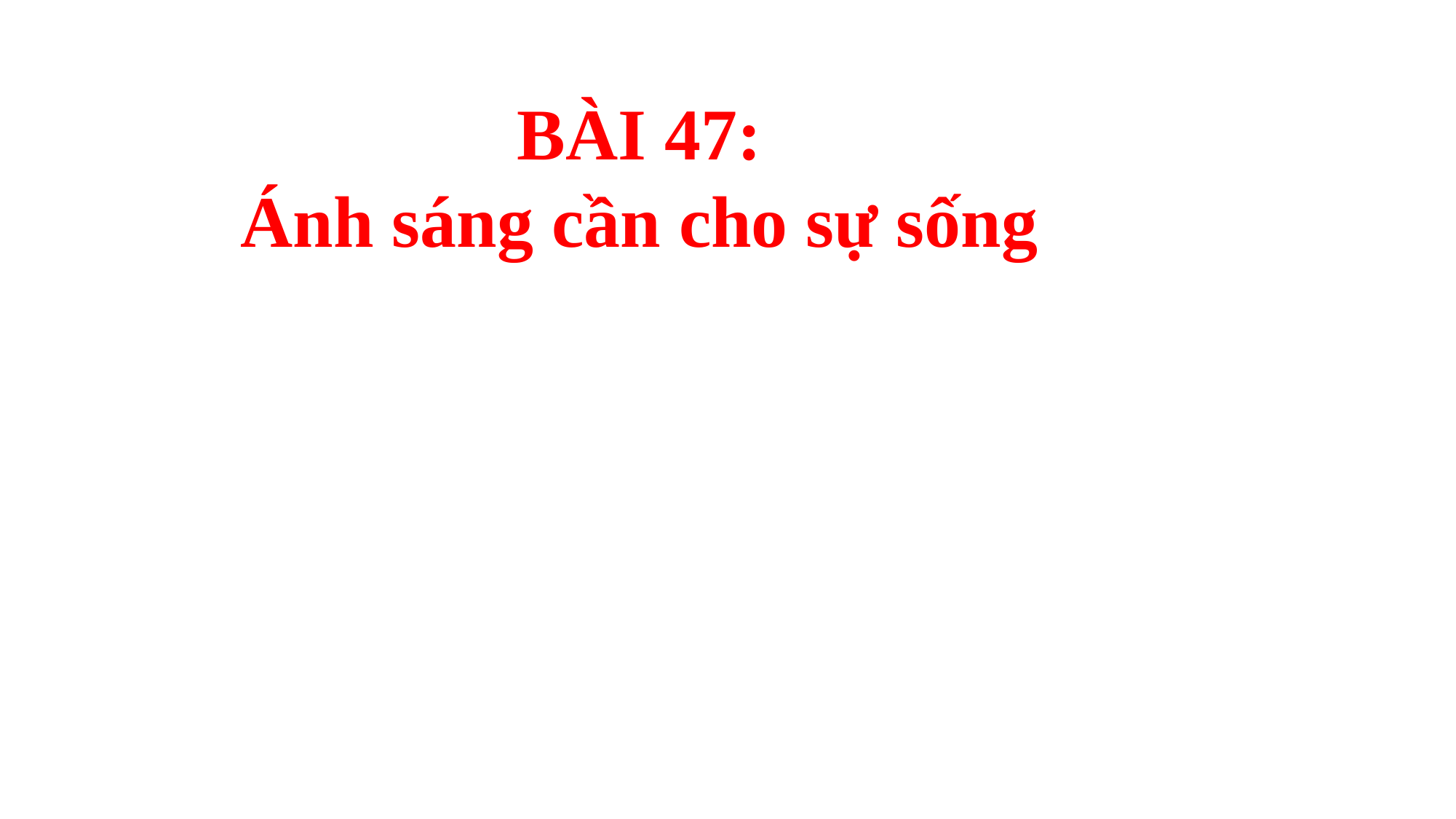

BÀI 47:
Ánh sáng cần cho sự sống